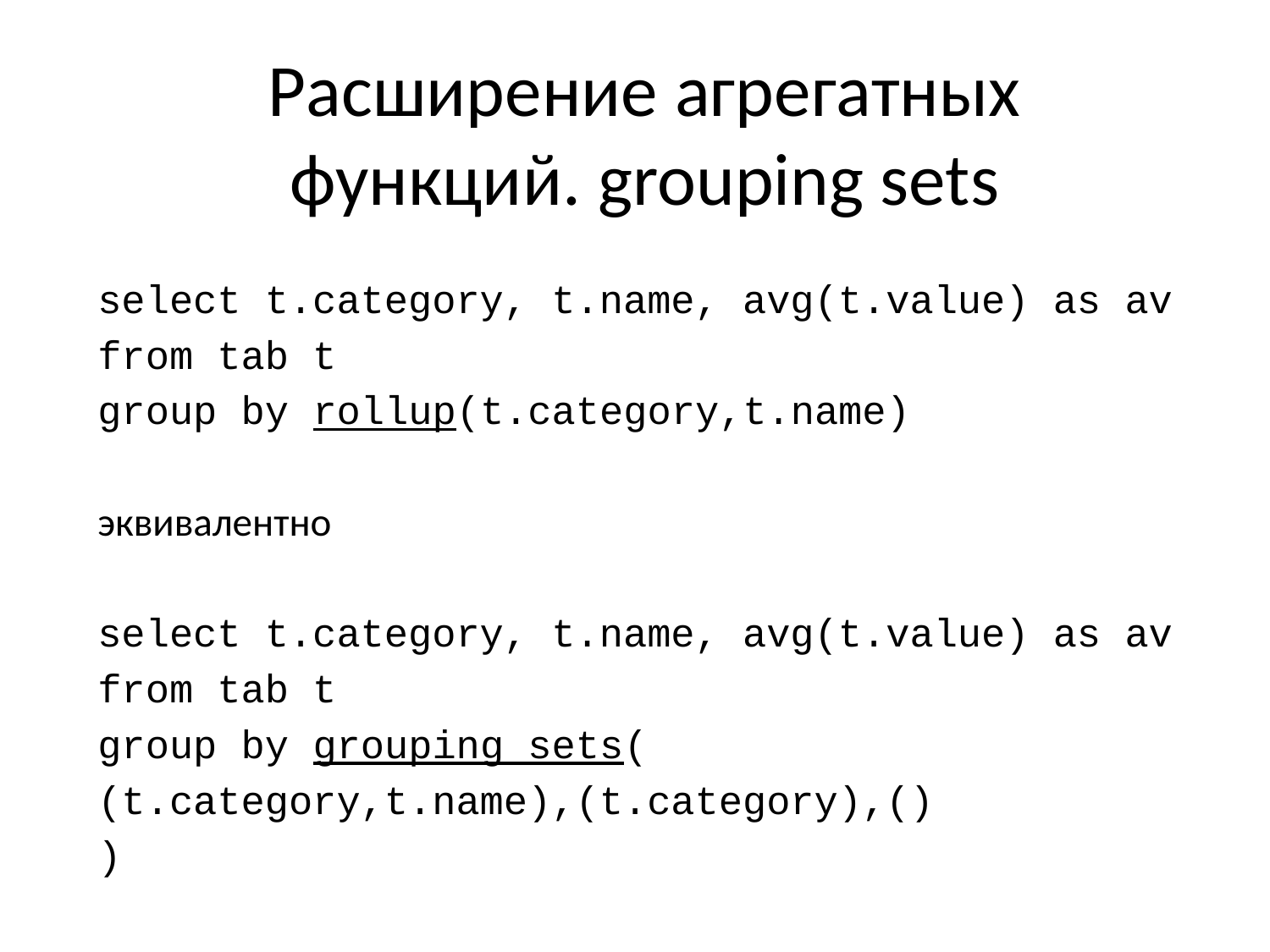

# Расширение агрегатных функций. grouping sets

select t.category, t.name, avg(t.value) as av
from tab t
group by rollup(t.category,t.name)

эквивалентно

select t.category, t.name, avg(t.value) as av
from tab t
group by grouping sets(
(t.category,t.name),(t.category),()
)